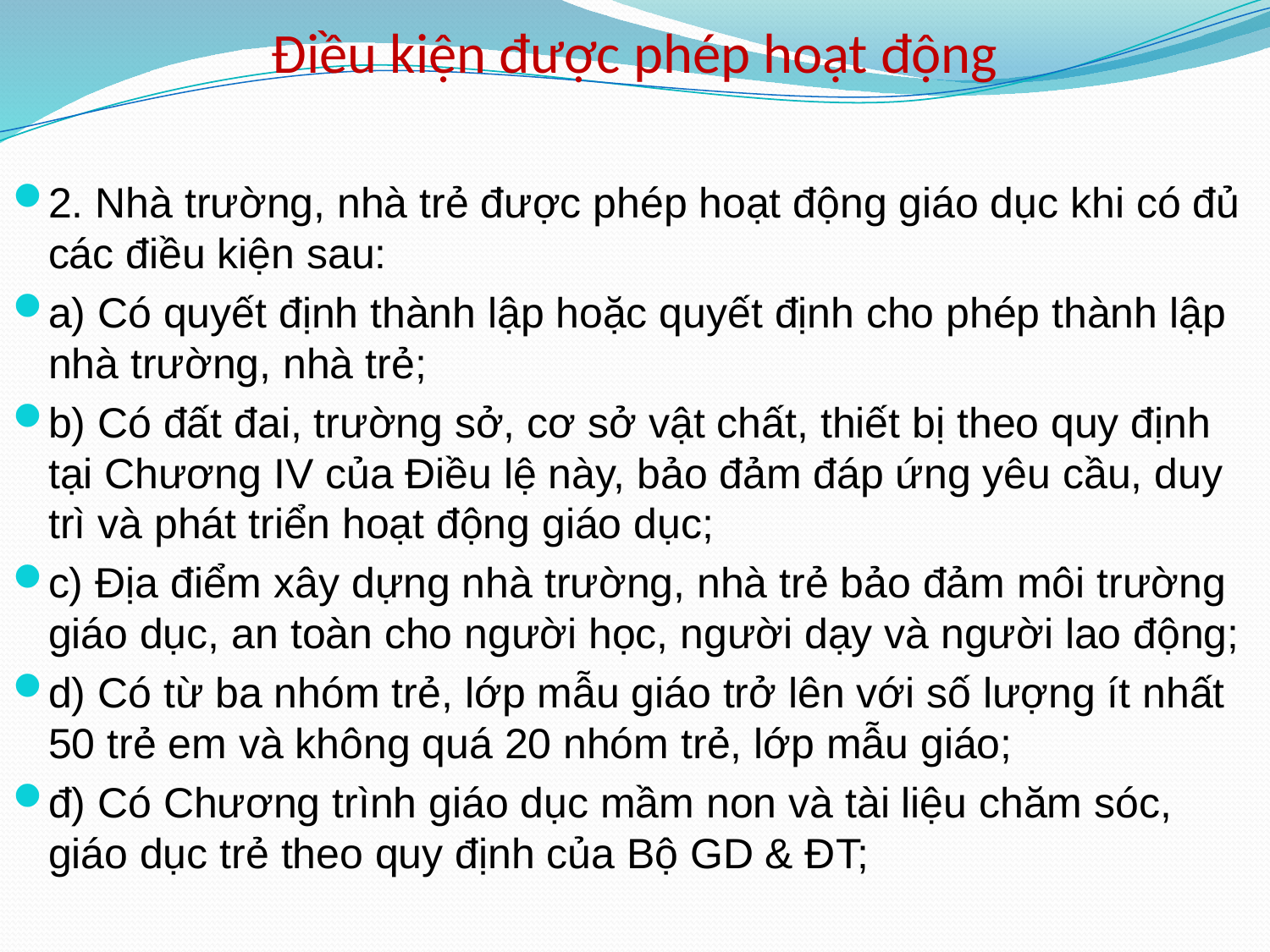

# Điều kiện được phép hoạt động
2. Nhà trường, nhà trẻ được phép hoạt động giáo dục khi có đủ các điều kiện sau:
a) Có quyết định thành lập hoặc quyết định cho phép thành lập nhà trường, nhà trẻ;
b) Có đất đai, trường sở, cơ sở vật chất, thiết bị theo quy định tại Chương IV của Điều lệ này, bảo đảm đáp ứng yêu cầu, duy trì và phát triển hoạt động giáo dục;
c) Địa điểm xây dựng nhà trường, nhà trẻ bảo đảm môi trường giáo dục, an toàn cho người học, người dạy và người lao động;
d) Có từ ba nhóm trẻ, lớp mẫu giáo trở lên với số lượng ít nhất 50 trẻ em và không quá 20 nhóm trẻ, lớp mẫu giáo;
đ) Có Chương trình giáo dục mầm non và tài liệu chăm sóc, giáo dục trẻ theo quy định của Bộ GD & ĐT;